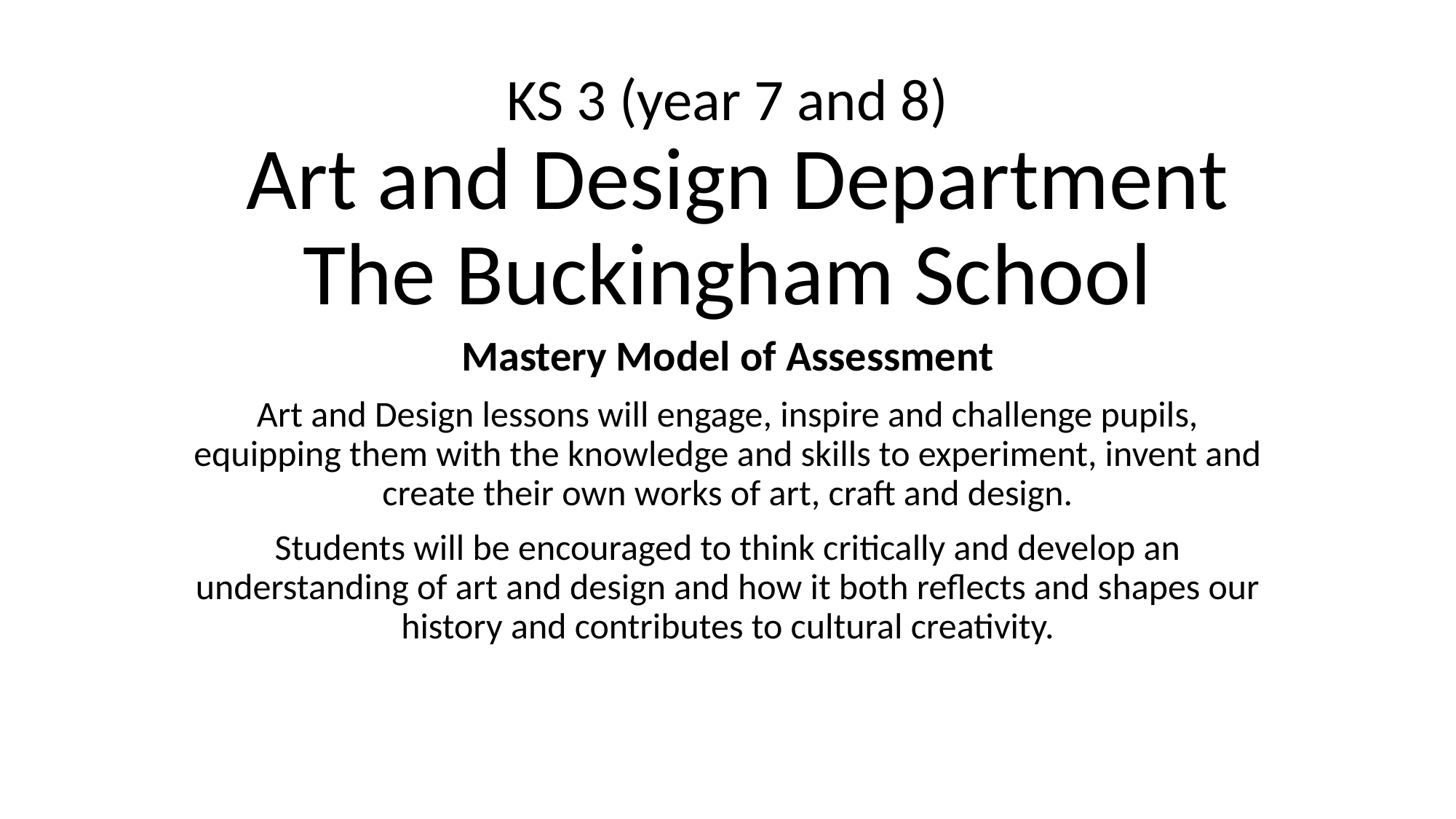

# KS 3 (year 7 and 8) Art and Design Department The Buckingham School
Mastery Model of Assessment
Art and Design lessons will engage, inspire and challenge pupils, equipping them with the knowledge and skills to experiment, invent and create their own works of art, craft and design.
Students will be encouraged to think critically and develop an understanding of art and design and how it both reflects and shapes our history and contributes to cultural creativity.